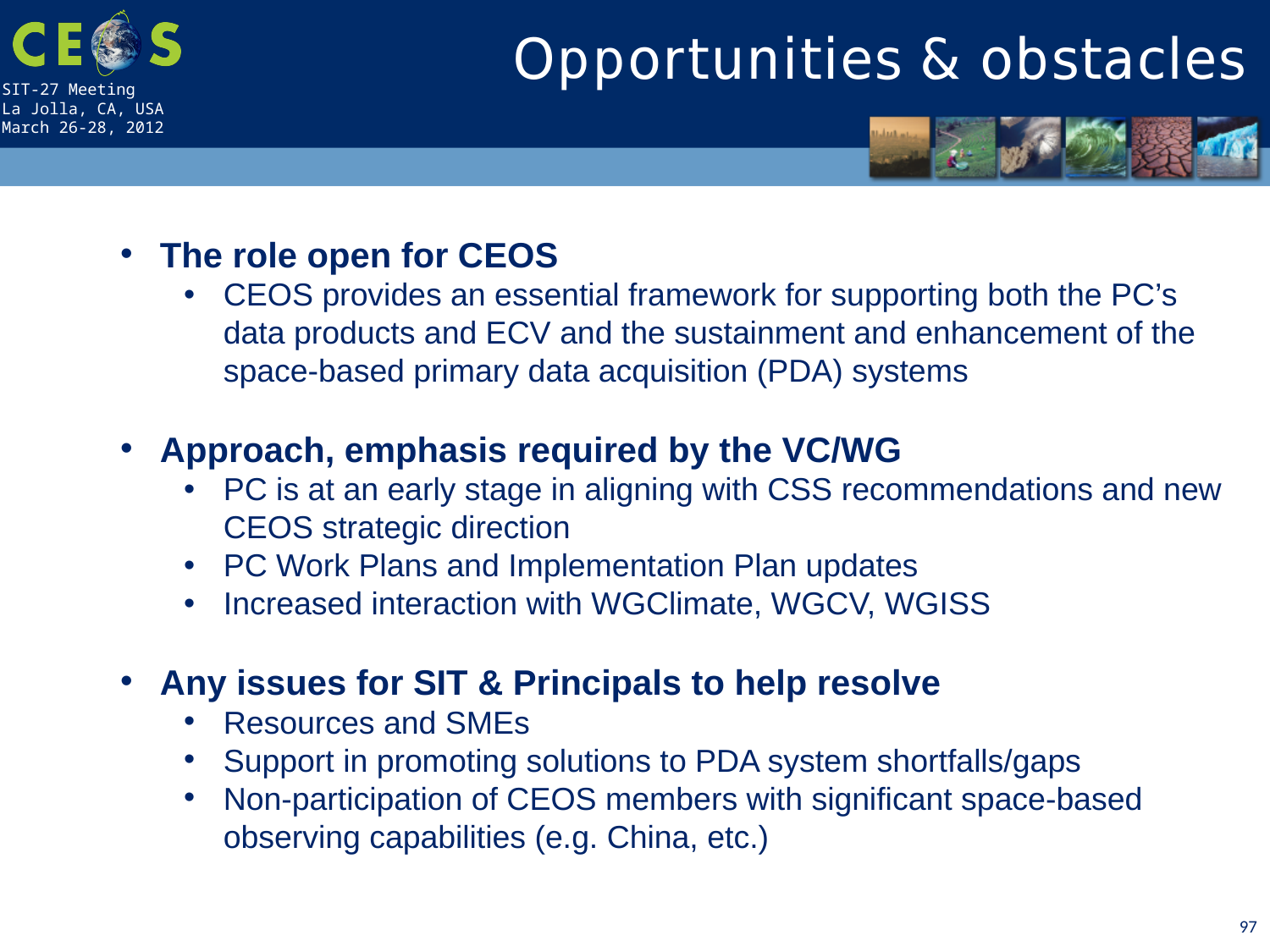

Opportunities & obstacles
The role open for CEOS
CEOS provides an essential framework for supporting both the PC’s data products and ECV and the sustainment and enhancement of the space-based primary data acquisition (PDA) systems

Approach, emphasis required by the VC/WG
PC is at an early stage in aligning with CSS recommendations and new CEOS strategic direction
PC Work Plans and Implementation Plan updates
Increased interaction with WGClimate, WGCV, WGISS

Any issues for SIT & Principals to help resolve
Resources and SMEs
Support in promoting solutions to PDA system shortfalls/gaps
Non-participation of CEOS members with significant space-based observing capabilities (e.g. China, etc.)
97